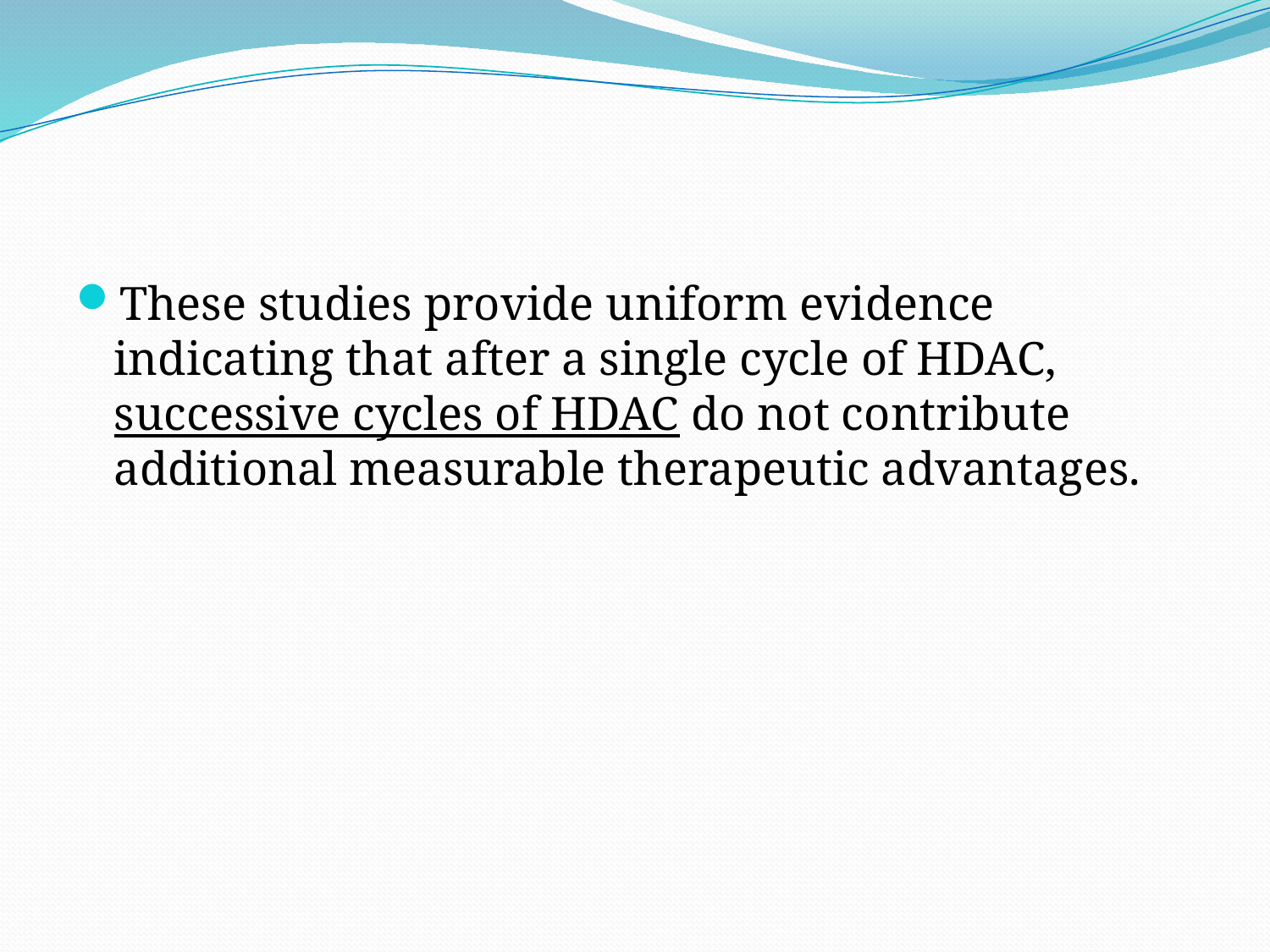

#
These studies provide uniform evidence indicating that after a single cycle of HDAC, successive cycles of HDAC do not contribute additional measurable therapeutic advantages.